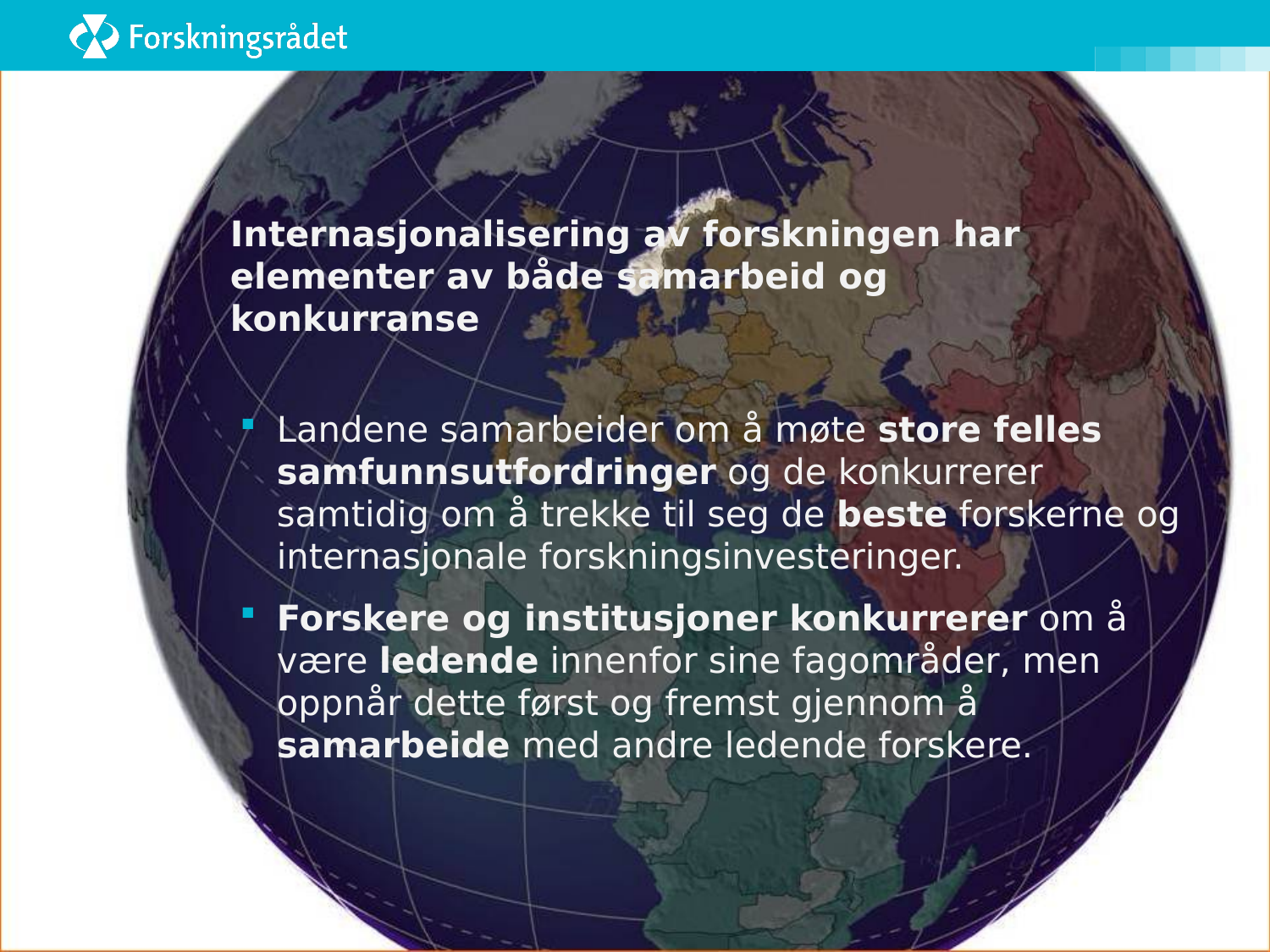

# Internasjonalisering av forskningen har elementer av både samarbeid og konkurranse
Landene samarbeider om å møte store felles samfunnsutfordringer og de konkurrerer samtidig om å trekke til seg de beste forskerne og internasjonale forskningsinvesteringer.
Forskere og institusjoner konkurrerer om å være ledende innenfor sine fagområder, men oppnår dette først og fremst gjennom å samarbeide med andre ledende forskere.